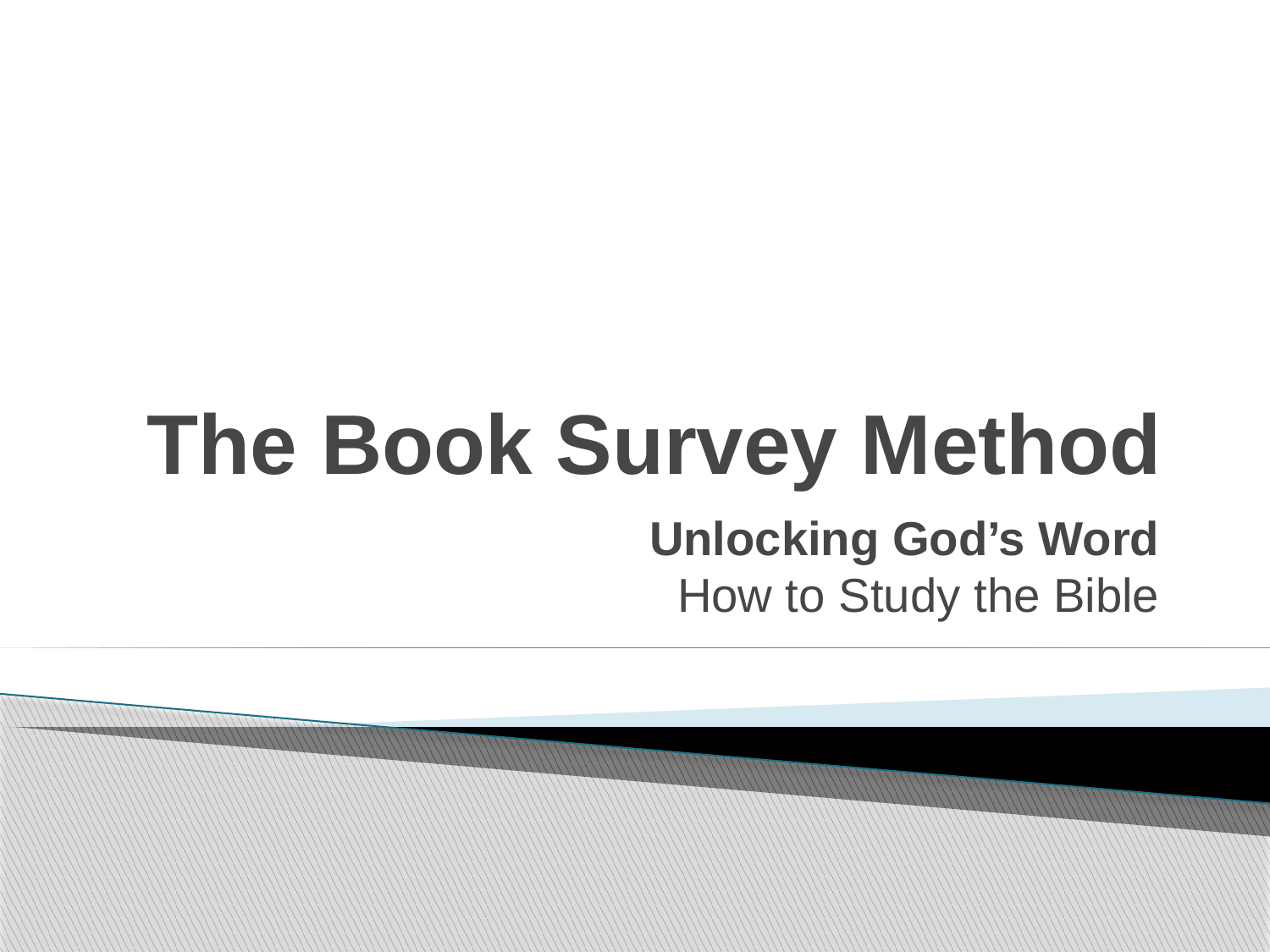

# The Book Survey Method
Unlocking God’s Word
How to Study the Bible